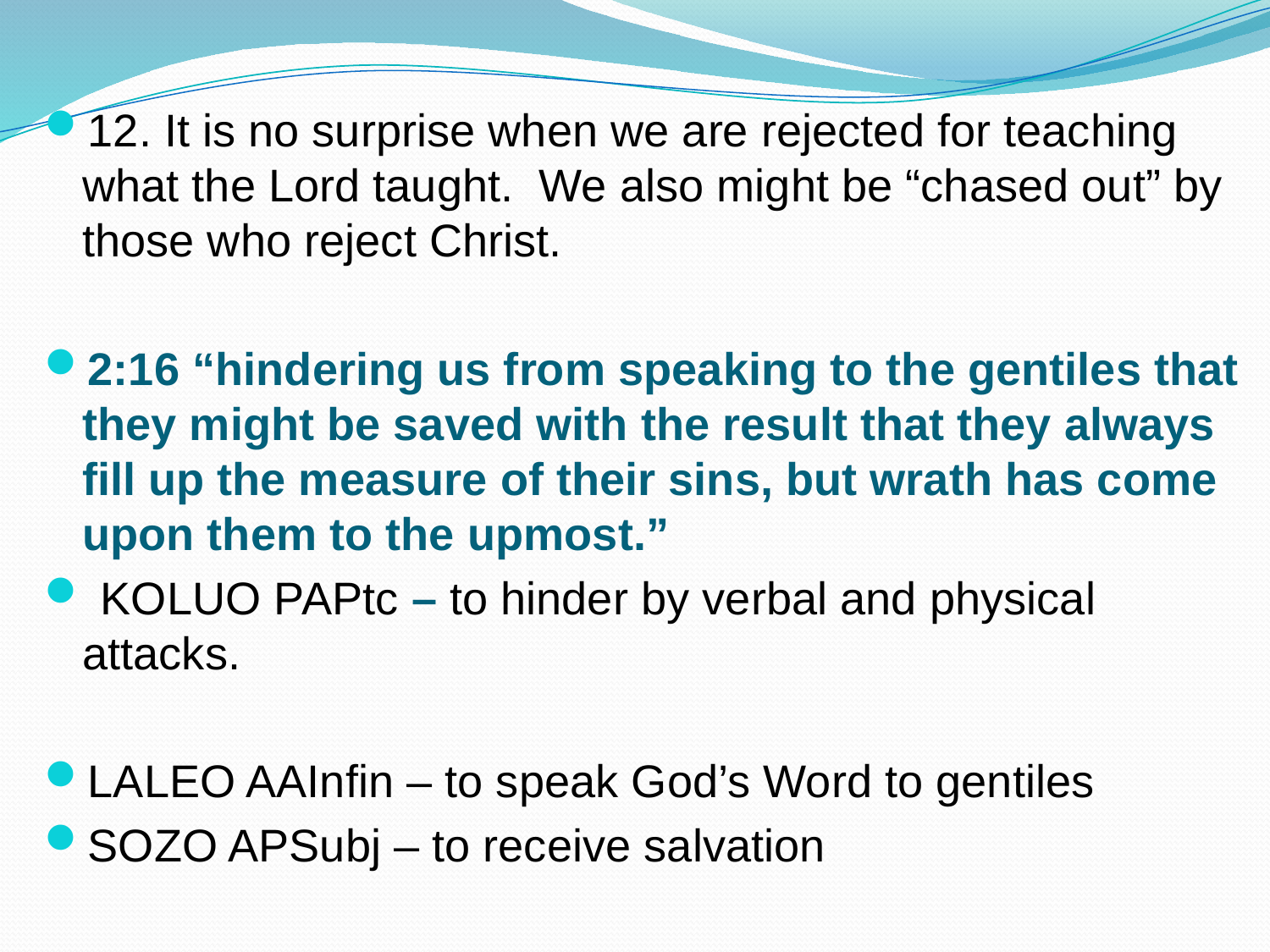

12. It is no surprise when we are rejected for teaching what the Lord taught.  We also might be “chased out” by those who reject Christ.

2:16 “hindering us from speaking to the gentiles that they might be saved with the result that they always fill up the measure of their sins, but wrath has come upon them to the upmost.”
 KOLUO PAPtc – to hinder by verbal and physical attacks.

LALEO AAInfin – to speak God’s Word to gentiles
SOZO APSubj – to receive salvation